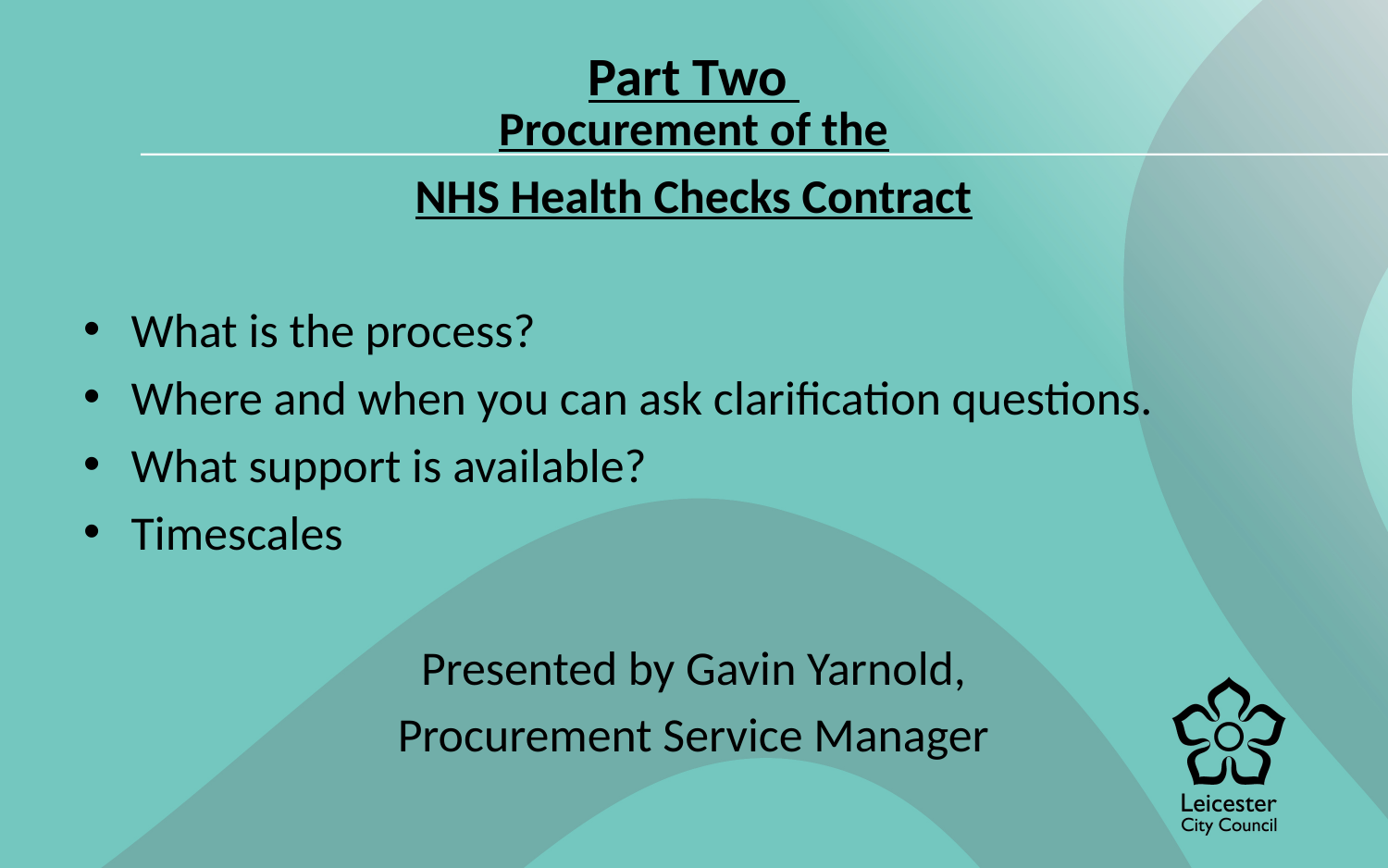

# Part Two
Procurement of the
NHS Health Checks Contract

What is the process?
Where and when you can ask clarification questions.
What support is available?
Timescales

 Presented by Gavin Yarnold,
Procurement Service Manager